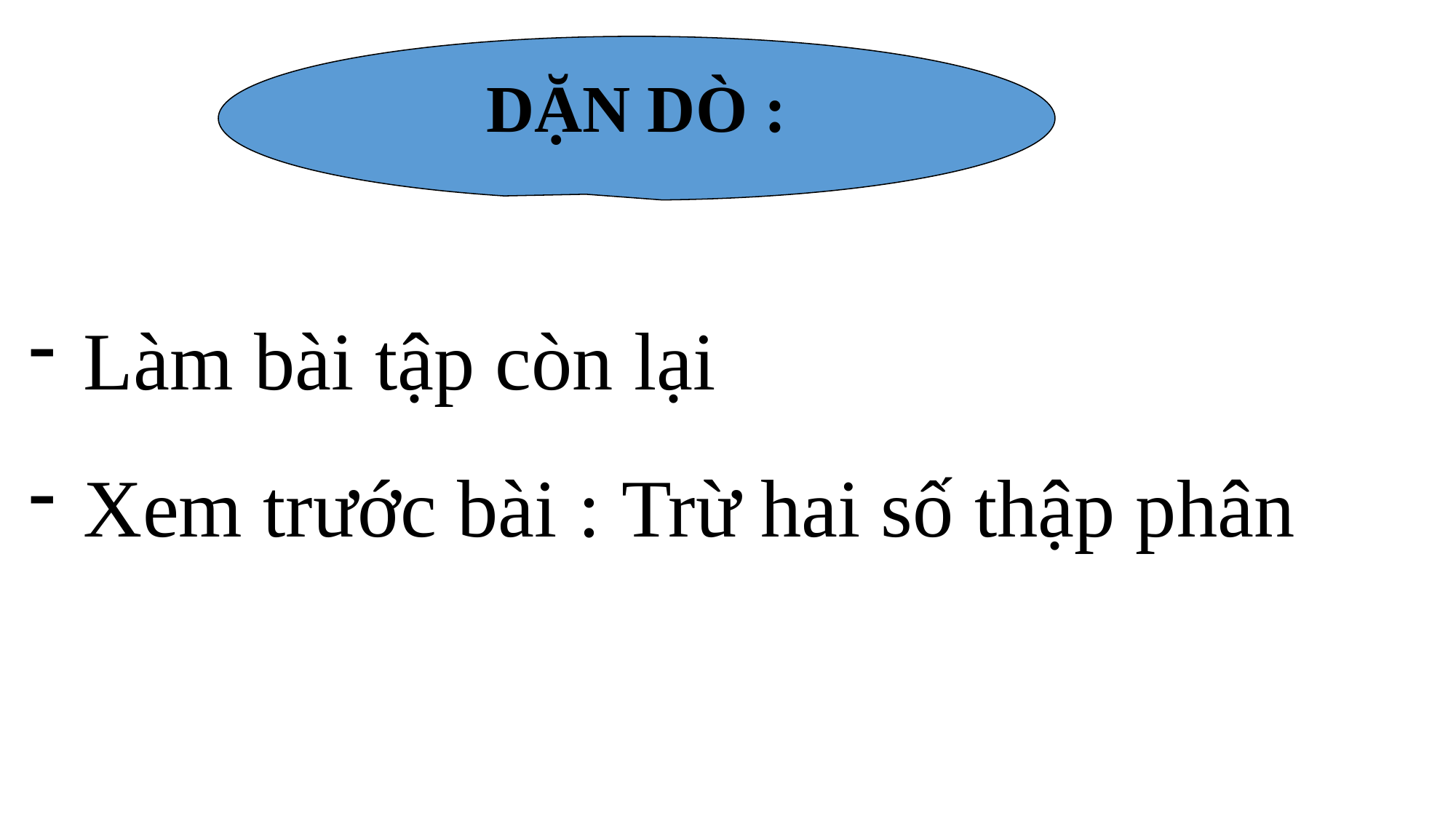

DẶN DÒ :
Làm bài tập còn lại
Xem trước bài : Trừ hai số thập phân